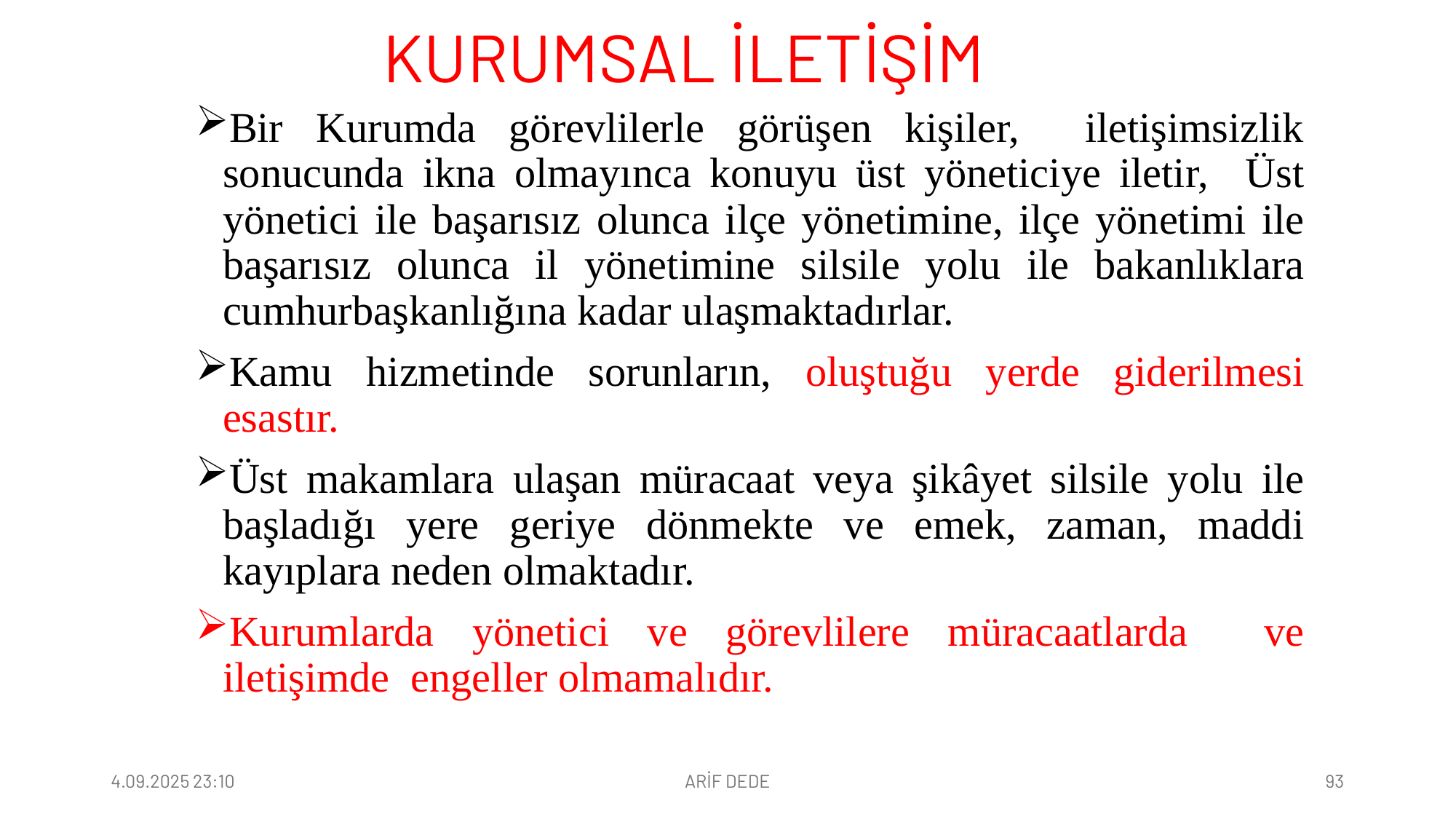

# KURUMSAL İLETİŞİM
Bir Kurumda görevlilerle görüşen kişiler,  iletişimsizlik sonucunda ikna olmayınca konuyu üst yöneticiye iletir,  Üst yönetici ile başarısız olunca ilçe yönetimine, ilçe yönetimi ile başarısız olunca il yönetimine silsile yolu ile bakanlıklara cumhurbaşkanlığına kadar ulaşmaktadırlar.
Kamu hizmetinde sorunların, oluştuğu yerde giderilmesi esastır.
Üst makamlara ulaşan müracaat veya şikâyet silsile yolu ile başladığı yere geriye dönmekte ve emek, zaman, maddi kayıplara neden olmaktadır.
Kurumlarda yönetici ve görevlilere müracaatlarda  ve iletişimde  engeller olmamalıdır.

4.09.2025 23:10
ARİF DEDE
93